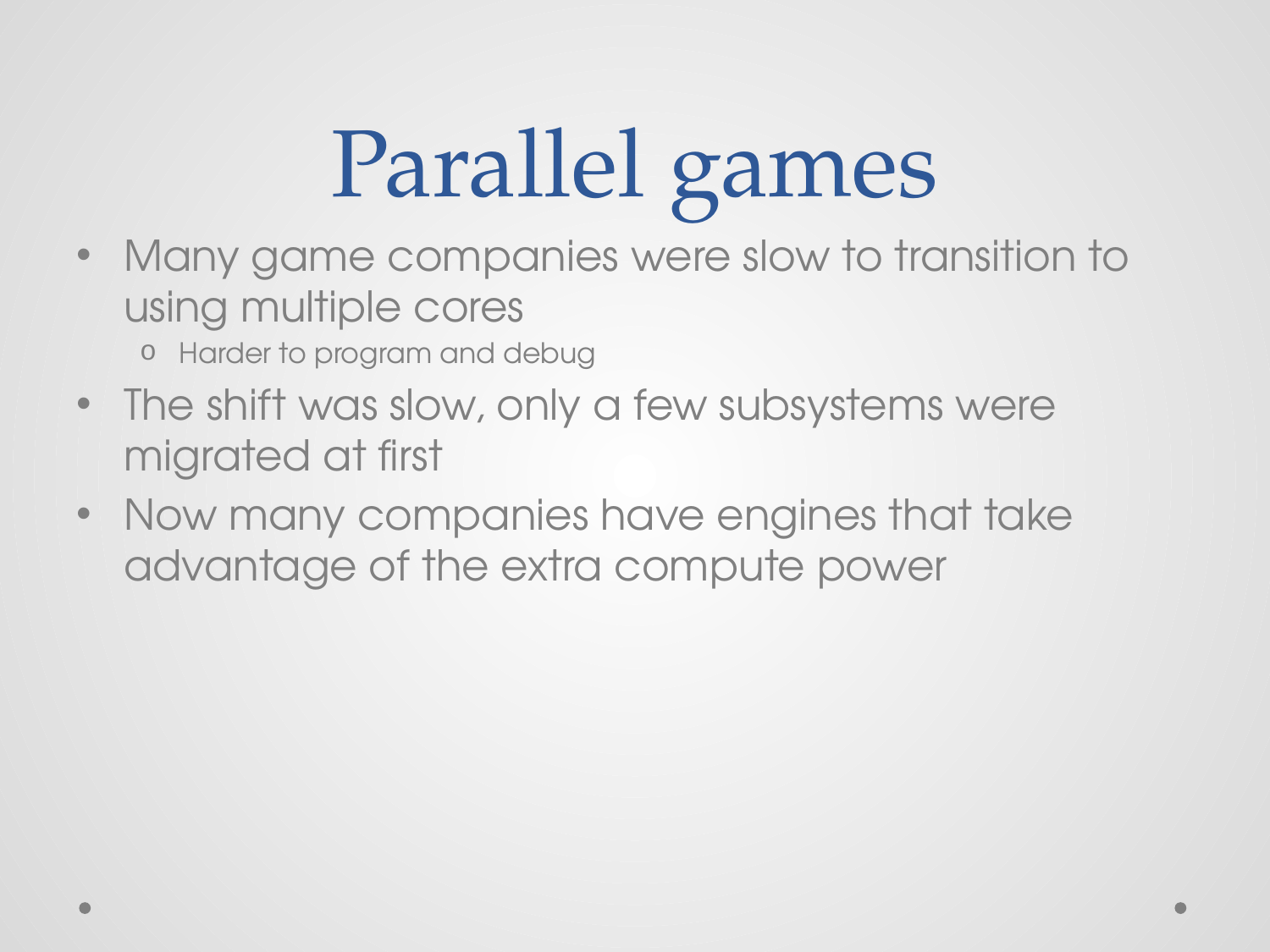

# Parallel games
Many game companies were slow to transition to using multiple cores
Harder to program and debug
The shift was slow, only a few subsystems were migrated at first
Now many companies have engines that take advantage of the extra compute power